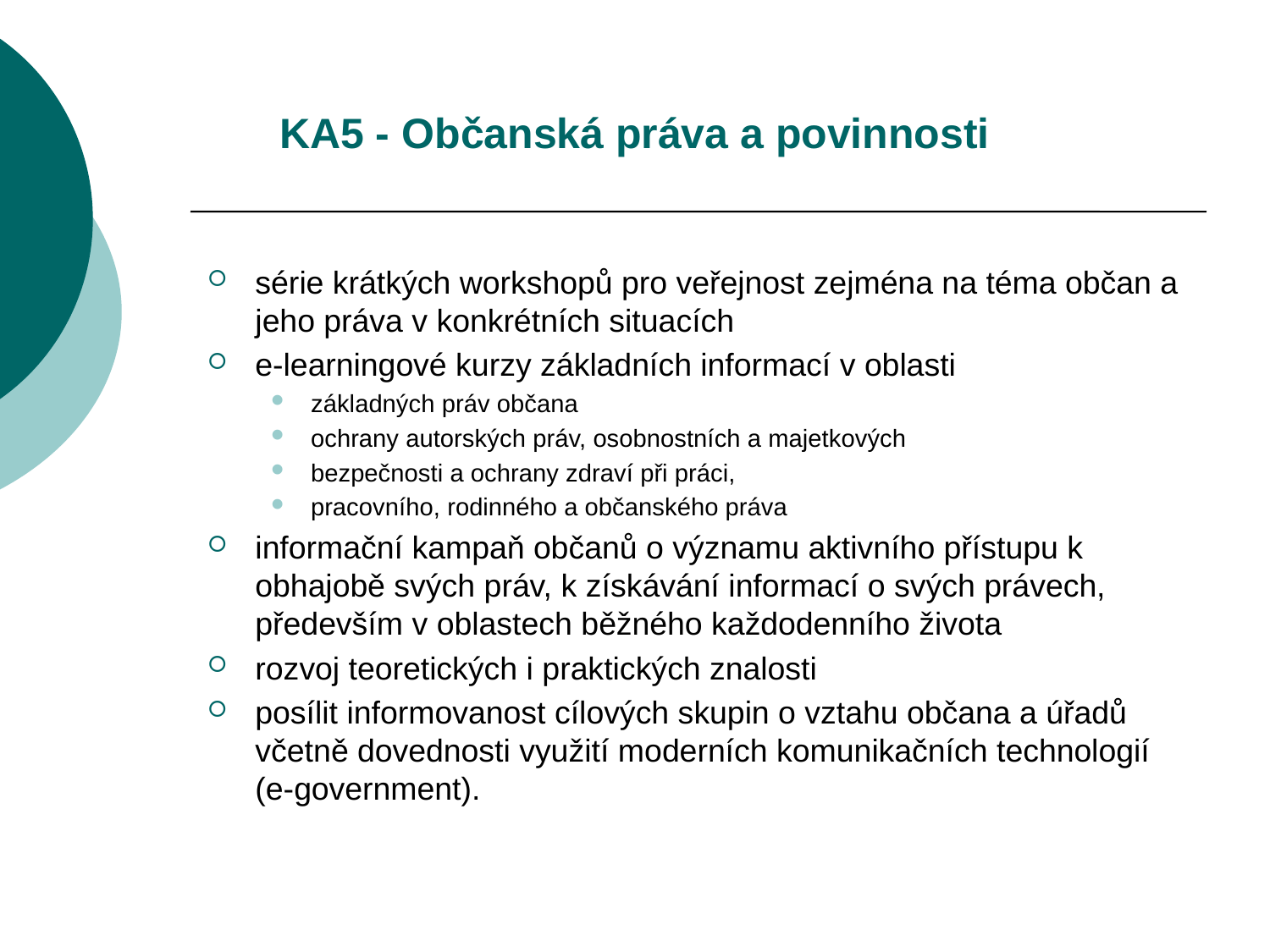

KA5 - Občanská práva a povinnosti
série krátkých workshopů pro veřejnost zejména na téma občan a jeho práva v konkrétních situacích
e-learningové kurzy základních informací v oblasti
základných práv občana
ochrany autorských práv, osobnostních a majetkových
bezpečnosti a ochrany zdraví při práci,
pracovního, rodinného a občanského práva
informační kampaň občanů o významu aktivního přístupu k obhajobě svých práv, k získávání informací o svých právech, především v oblastech běžného každodenního života
rozvoj teoretických i praktických znalosti
posílit informovanost cílových skupin o vztahu občana a úřadů včetně dovednosti využití moderních komunikačních technologií (e-government).